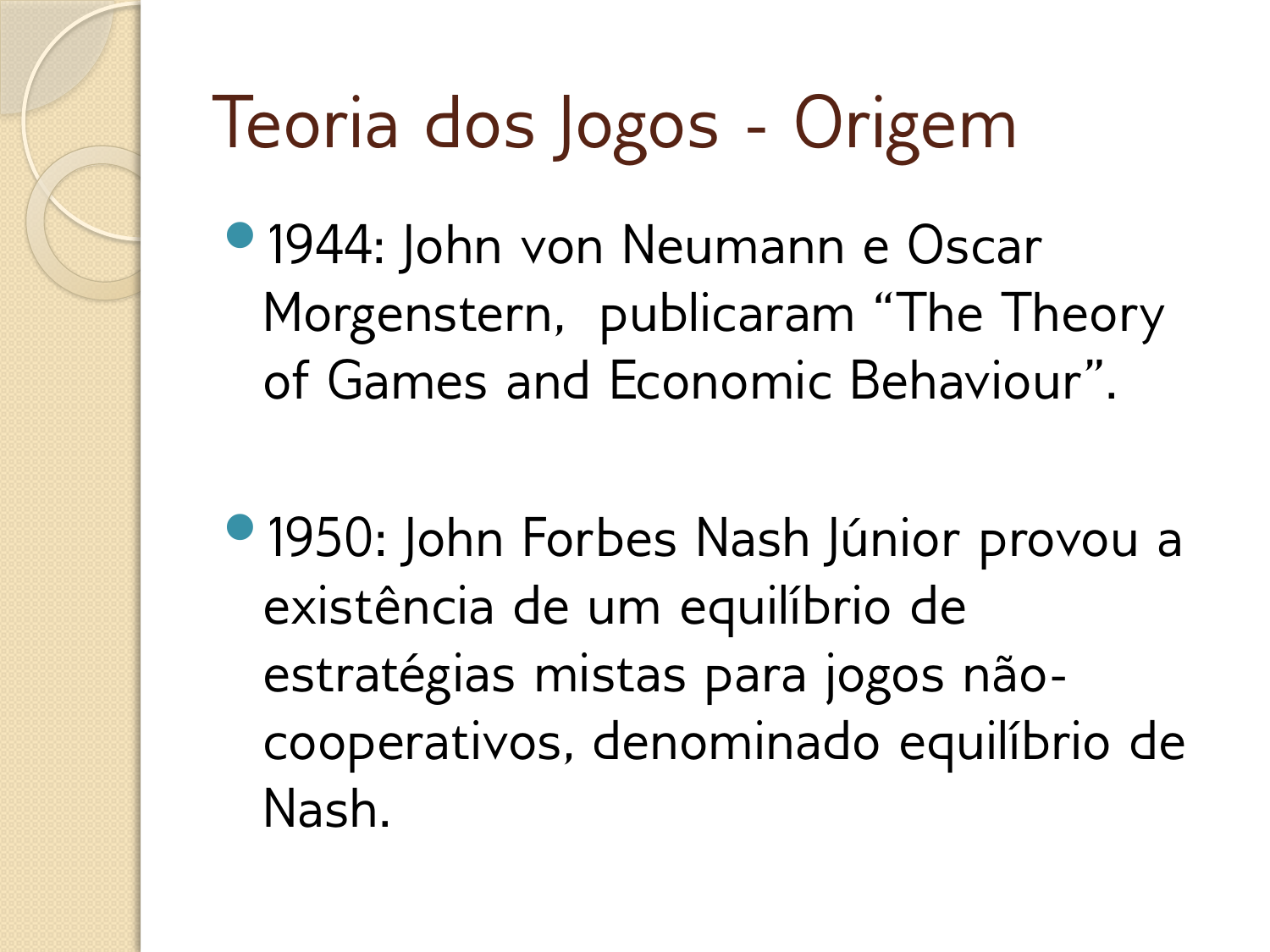

# Teoria dos Jogos - Origem
1944: John von Neumann e Oscar Morgenstern,  publicaram “The Theory of Games and Economic Behaviour”.

1950: John Forbes Nash Júnior provou a existência de um equilíbrio de estratégias mistas para jogos não-cooperativos, denominado equilíbrio de Nash.